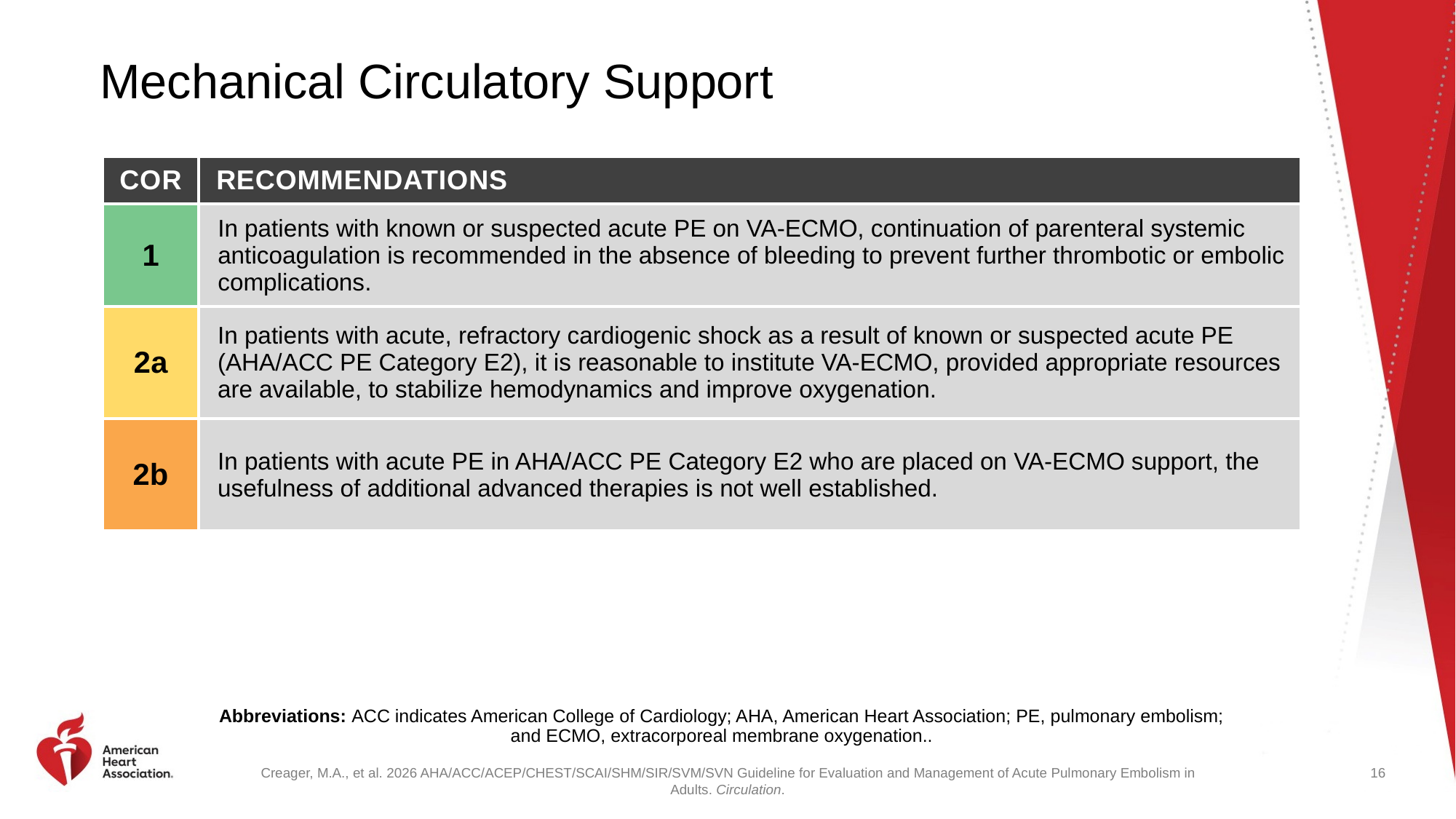

# Mechanical Circulatory Support
| COR | RECOMMENDATIONS |
| --- | --- |
| 1 | In patients with known or suspected acute PE on VA-ECMO, continuation of parenteral systemic anticoagulation is recommended in the absence of bleeding to prevent further thrombotic or embolic complications. |
| 2a | In patients with acute, refractory cardiogenic shock as a result of known or suspected acute PE (AHA/ACC PE Category E2), it is reasonable to institute VA-ECMO, provided appropriate resources are available, to stabilize hemodynamics and improve oxygenation. |
| 2b | In patients with acute PE in AHA/ACC PE Category E2 who are placed on VA-ECMO support, the usefulness of additional advanced therapies is not well established. |
Abbreviations: ACC indicates American College of Cardiology; AHA, American Heart Association; PE, pulmonary embolism; and ECMO, extracorporeal membrane oxygenation..
16